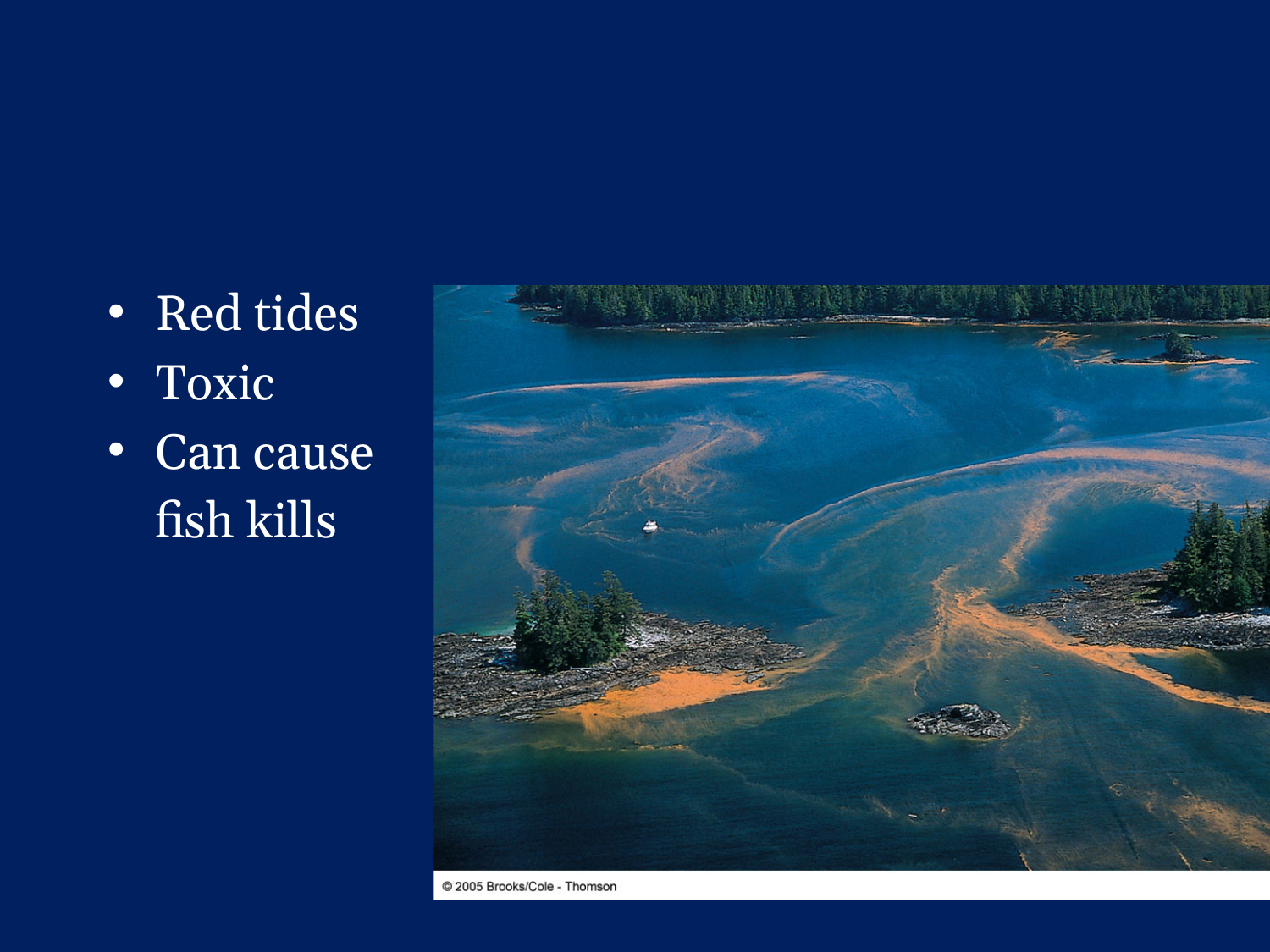

#
Red tides
Toxic
Can cause
	fish kills